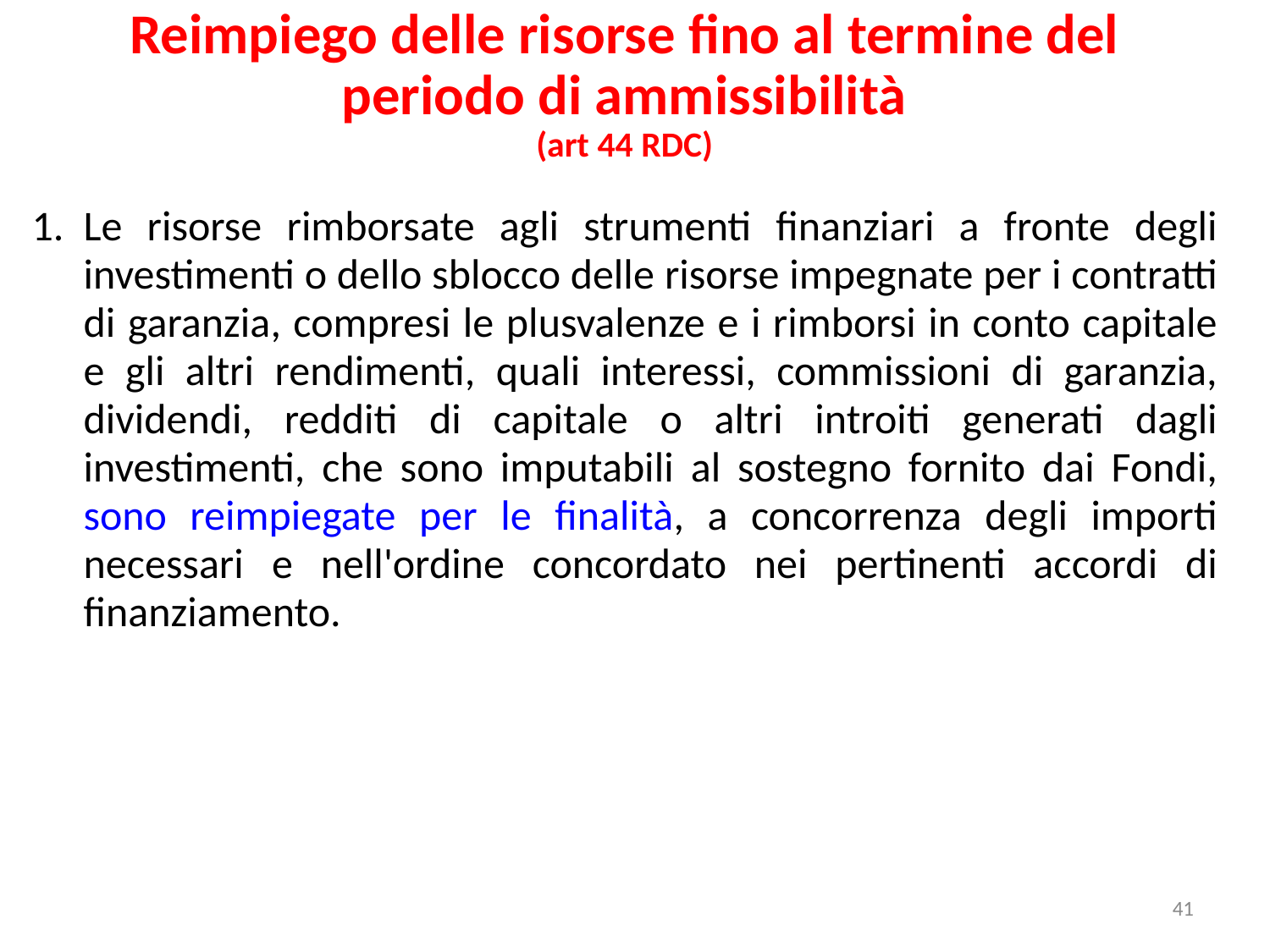

Reimpiego delle risorse fino al termine del periodo di ammissibilità
(art 44 RDC)
1.	Le risorse rimborsate agli strumenti finanziari a fronte degli investimenti o dello sblocco delle risorse impegnate per i contratti di garanzia, compresi le plusvalenze e i rimborsi in conto capitale e gli altri rendimenti, quali interessi, commissioni di garanzia, dividendi, redditi di capitale o altri introiti generati dagli investimenti, che sono imputabili al sostegno fornito dai Fondi, sono reimpiegate per le finalità, a concorrenza degli importi necessari e nell'ordine concordato nei pertinenti accordi di finanziamento.
41